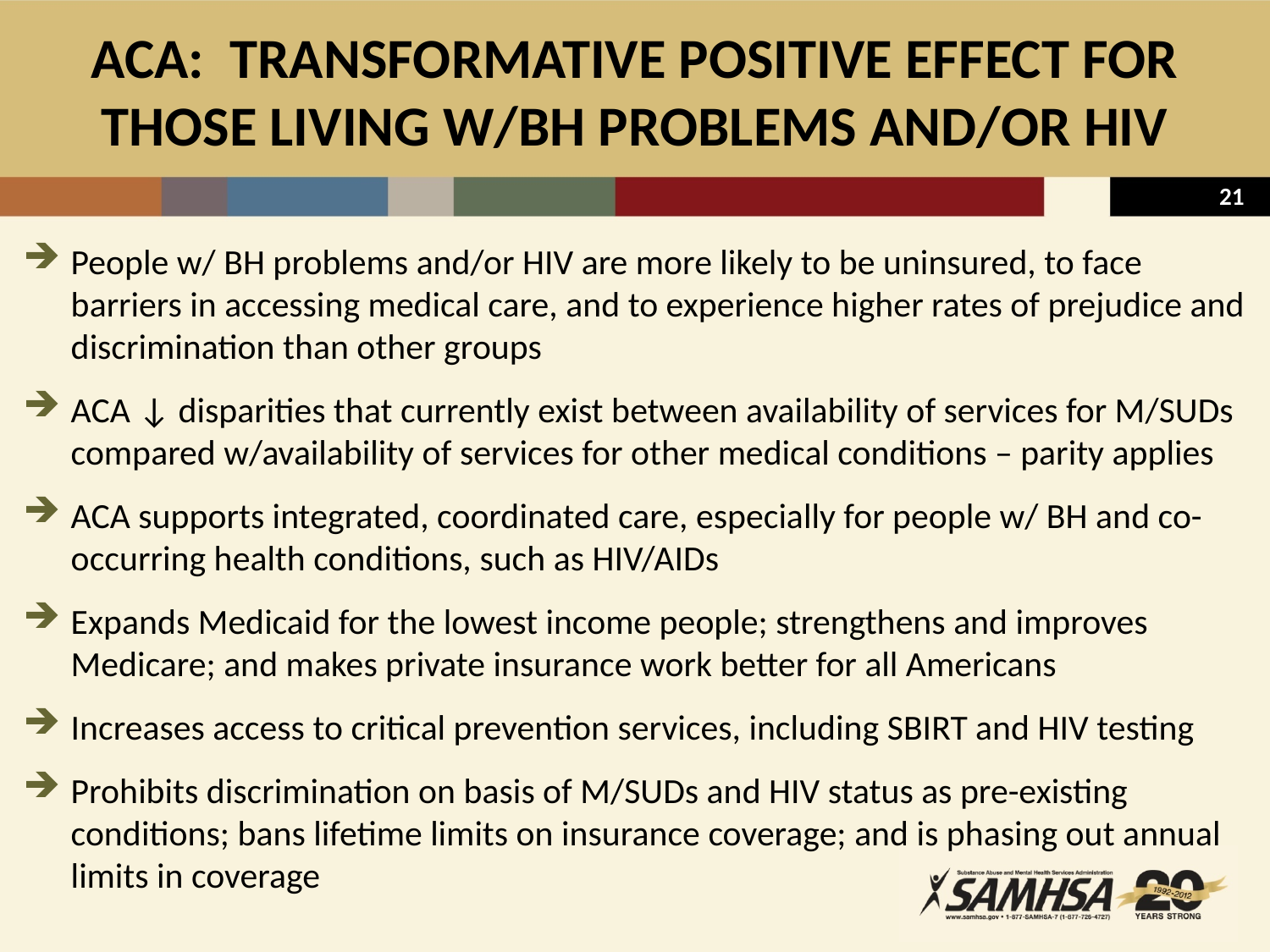

# ACA:  TRANSFORMATIVE POSITIVE EFFECT FOR THOSE LIVING W/BH PROBLEMS AND/OR HIV
People w/ BH problems and/or HIV are more likely to be uninsured, to face barriers in accessing medical care, and to experience higher rates of prejudice and discrimination than other groups
ACA ↓ disparities that currently exist between availability of services for M/SUDs compared w/availability of services for other medical conditions – parity applies
ACA supports integrated, coordinated care, especially for people w/ BH and co-occurring health conditions, such as HIV/AIDs
Expands Medicaid for the lowest income people; strengthens and improves Medicare; and makes private insurance work better for all Americans
Increases access to critical prevention services, including SBIRT and HIV testing
Prohibits discrimination on basis of M/SUDs and HIV status as pre-existing conditions; bans lifetime limits on insurance coverage; and is phasing out annual limits in coverage